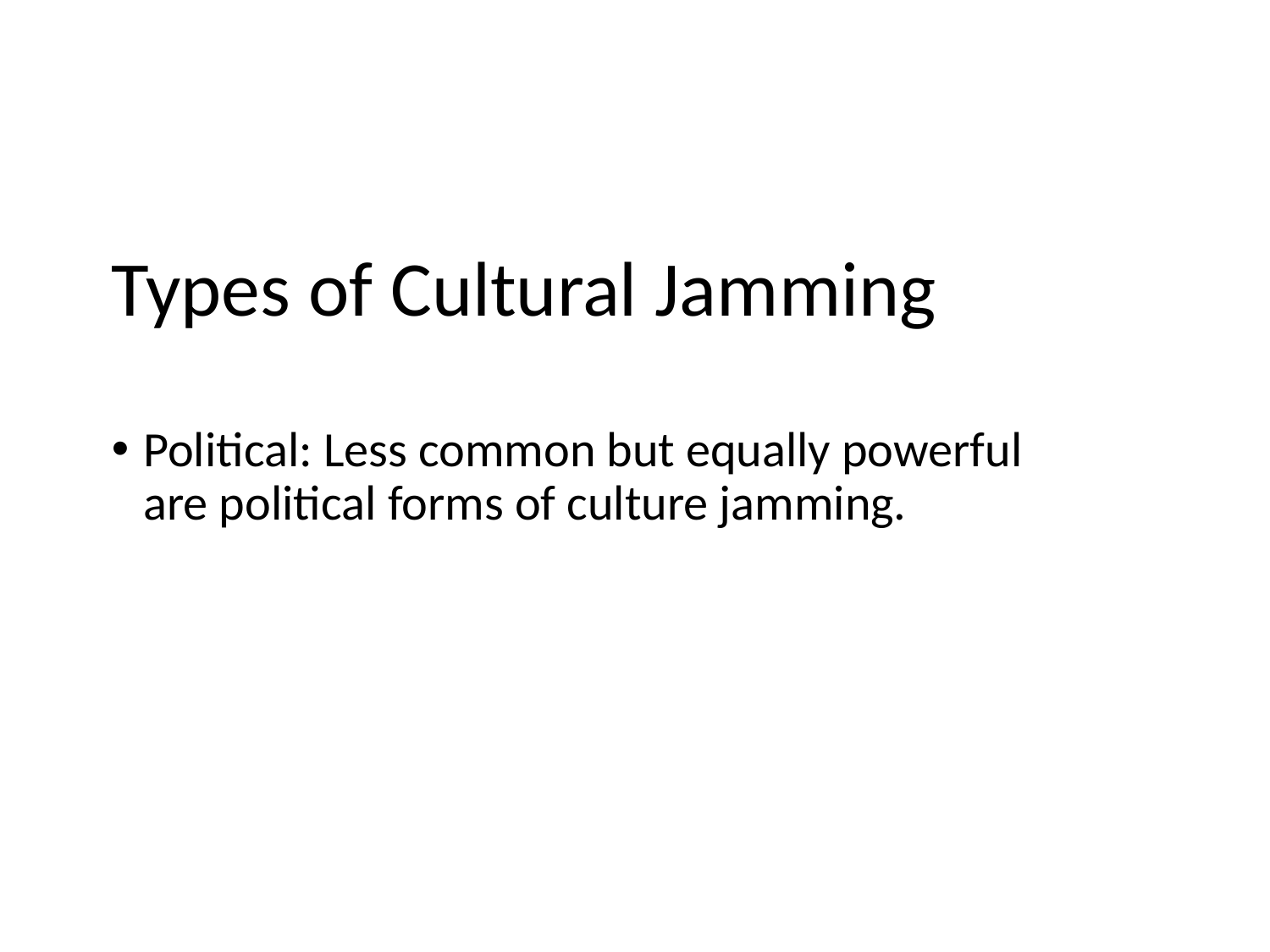

# Types of Cultural Jamming
Political: Less common but equally powerful are political forms of culture jamming.